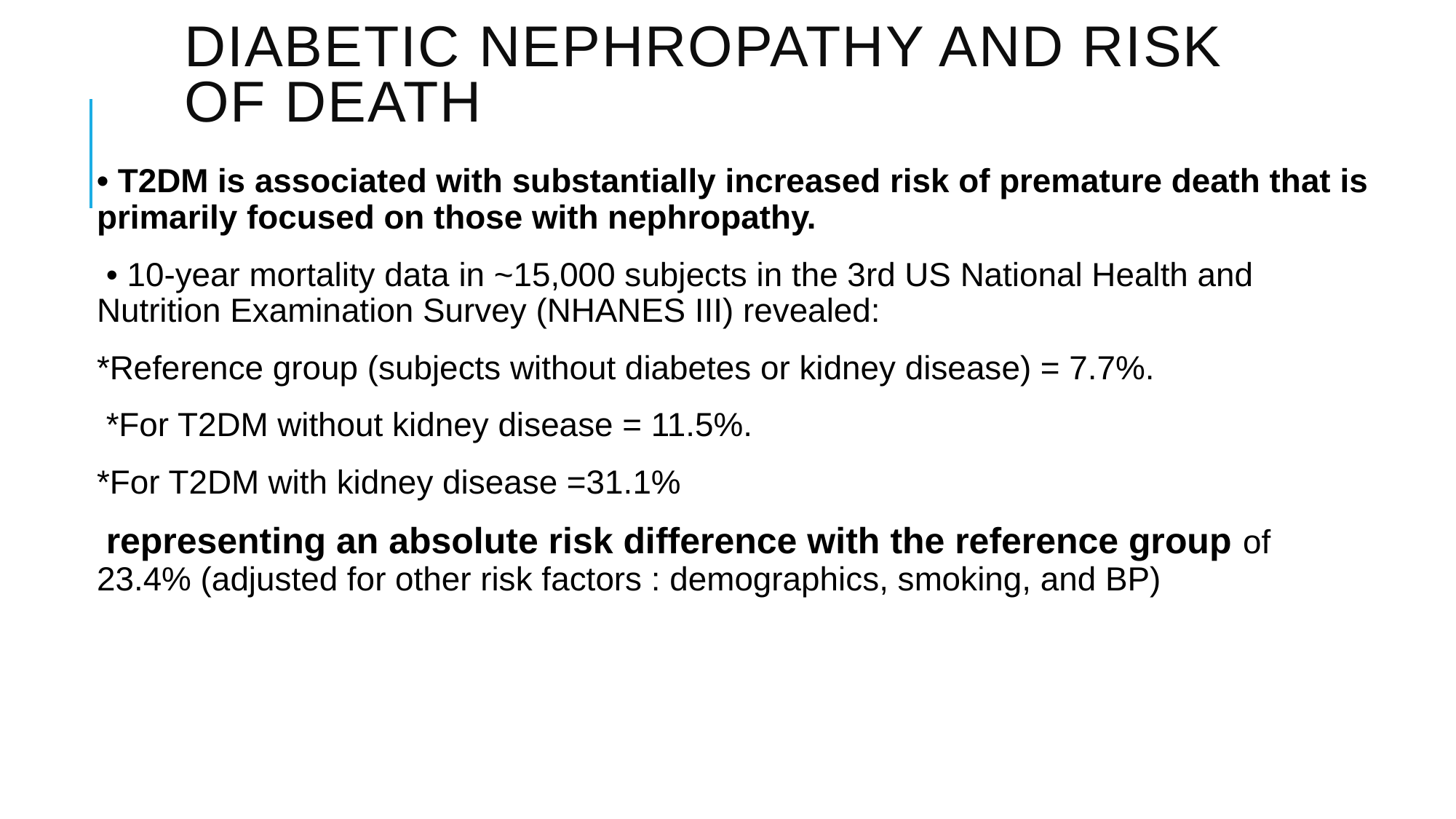

# Diabetic nephropathy and risk of death
• T2DM is associated with substantially increased risk of premature death that is primarily focused on those with nephropathy.
 • 10-year mortality data in ~15,000 subjects in the 3rd US National Health and Nutrition Examination Survey (NHANES III) revealed:
*Reference group (subjects without diabetes or kidney disease) = 7.7%.
 *For T2DM without kidney disease = 11.5%.
*For T2DM with kidney disease =31.1%
 representing an absolute risk difference with the reference group of 23.4% (adjusted for other risk factors : demographics, smoking, and BP)